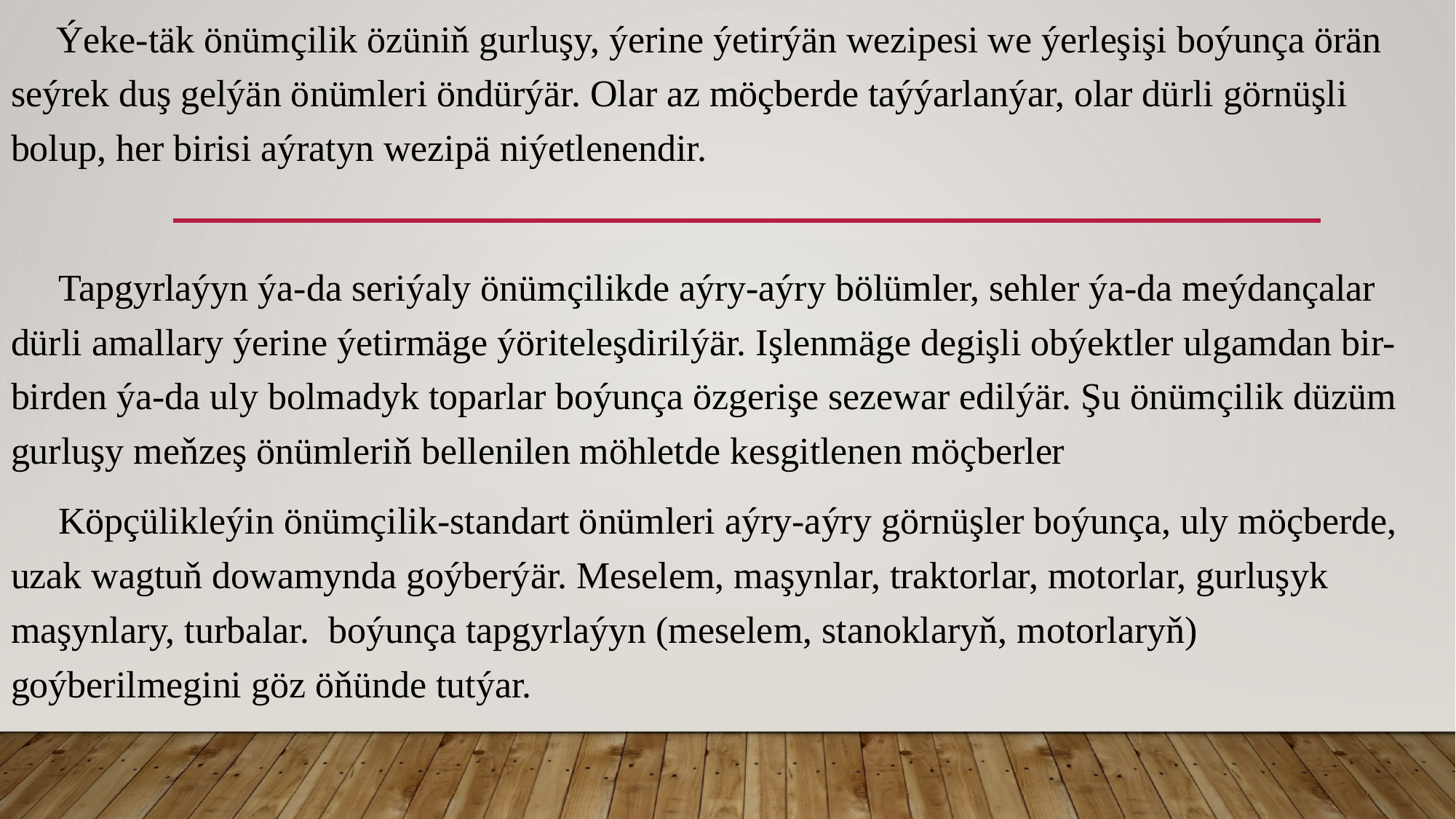

Ýeke-täk önümçilik özüniň gurluşy, ýerine ýetirýän wezipesi we ýerleşişi boýunça örän seýrek duş gelýän önümleri öndürýär. Olar az möçberde taýýarlanýar, olar dürli görnüşli bolup, her birisi aýratyn wezipä niýetlenendir.

     Tapgyrlaýyn ýa-da seriýaly önümçilikde aýry-aýry bölümler, sehler ýa-da meýdançalar dürli amallary ýerine ýetirmäge ýöriteleşdirilýär. Işlenmäge degişli obýektler ulgamdan bir-birden ýa-da uly bolmadyk toparlar boýunça özgerişe sezewar edilýär. Şu önümçilik düzüm gurluşy meňzeş önümleriň bellenilen möhletde kesgitlenen möçberler
     Köpçülikleýin önümçilik-standart önümleri aýry-aýry görnüşler boýunça, uly möçberde, uzak wagtuň dowamynda goýberýär. Meselem, maşynlar, traktorlar, motorlar, gurluşyk maşynlary, turbalar.  boýunça tapgyrlaýyn (meselem, stanoklaryň, motorlaryň) goýberilmegini göz öňünde tutýar.